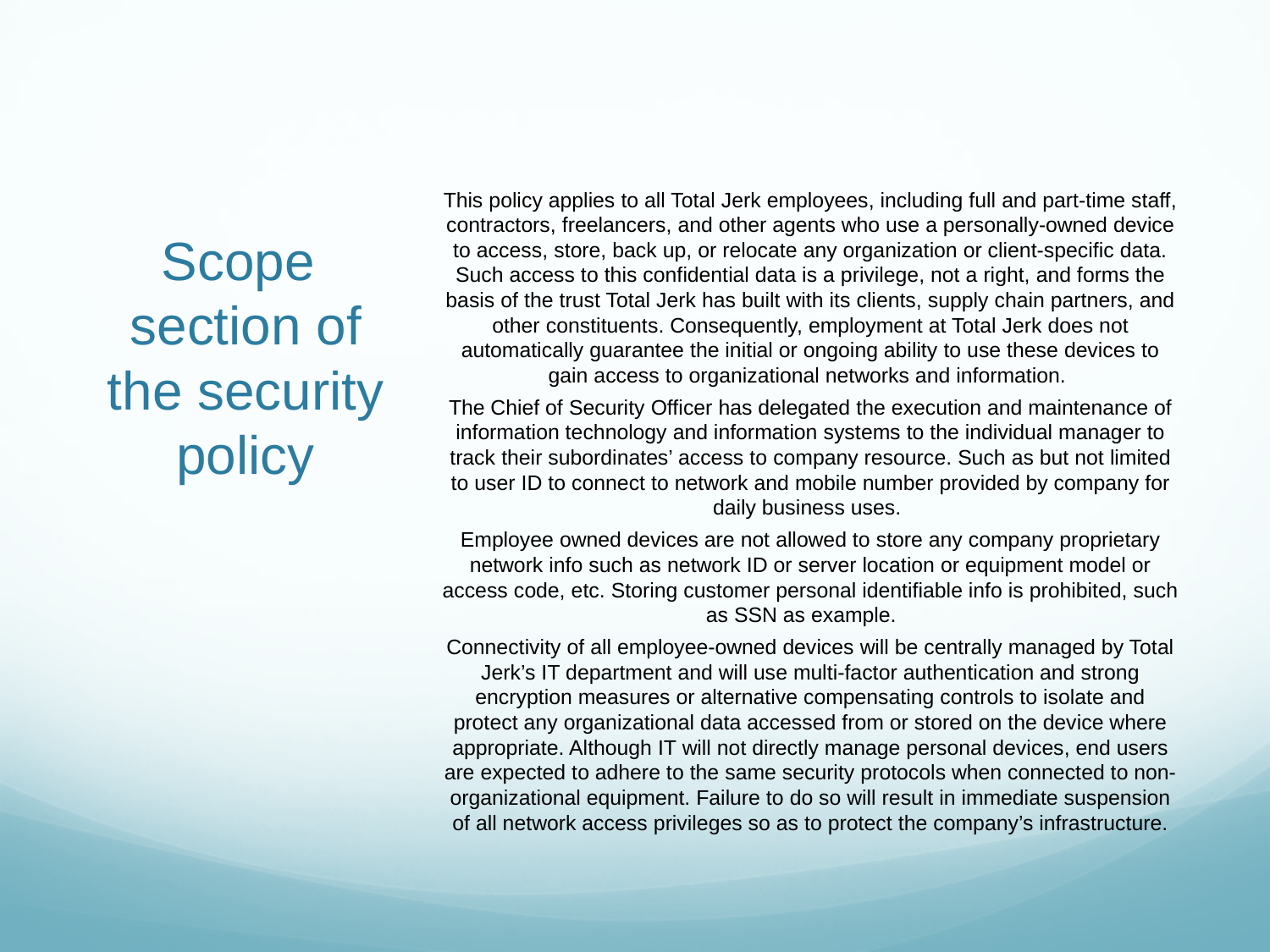

This policy applies to all Total Jerk employees, including full and part-time staff, contractors, freelancers, and other agents who use a personally-owned device to access, store, back up, or relocate any organization or client-specific data. Such access to this confidential data is a privilege, not a right, and forms the basis of the trust Total Jerk has built with its clients, supply chain partners, and other constituents. Consequently, employment at Total Jerk does not automatically guarantee the initial or ongoing ability to use these devices to gain access to organizational networks and information.
The Chief of Security Officer has delegated the execution and maintenance of information technology and information systems to the individual manager to track their subordinates’ access to company resource. Such as but not limited to user ID to connect to network and mobile number provided by company for daily business uses.
Employee owned devices are not allowed to store any company proprietary network info such as network ID or server location or equipment model or access code, etc. Storing customer personal identifiable info is prohibited, such as SSN as example.
Connectivity of all employee-owned devices will be centrally managed by Total Jerk’s IT department and will use multi-factor authentication and strong encryption measures or alternative compensating controls to isolate and protect any organizational data accessed from or stored on the device where appropriate. Although IT will not directly manage personal devices, end users are expected to adhere to the same security protocols when connected to non-organizational equipment. Failure to do so will result in immediate suspension of all network access privileges so as to protect the company’s infrastructure.
# Scope section of the security policy